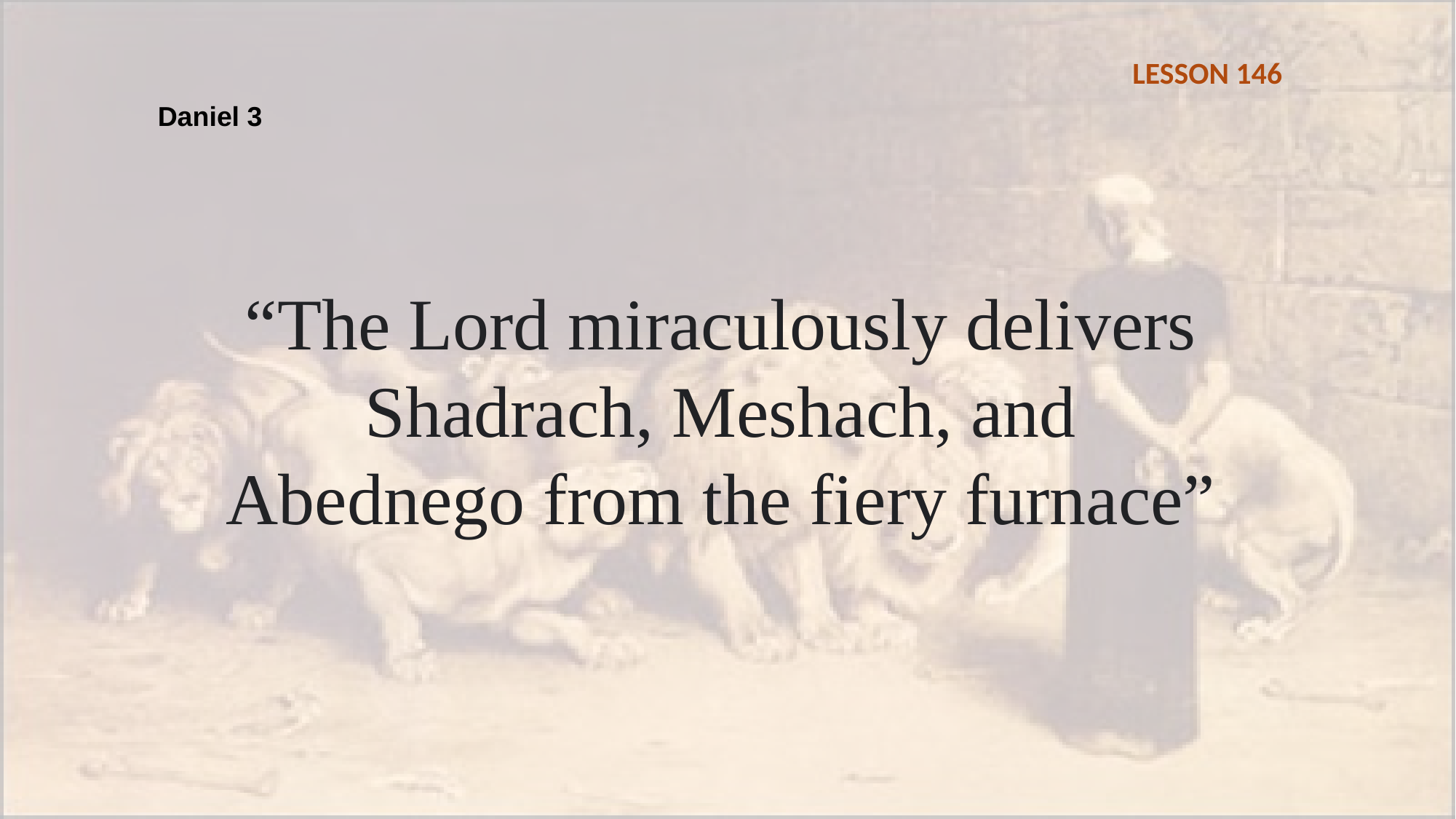

LESSON 146
Daniel 3
“The Lord miraculously delivers Shadrach, Meshach, and Abednego from the fiery furnace”